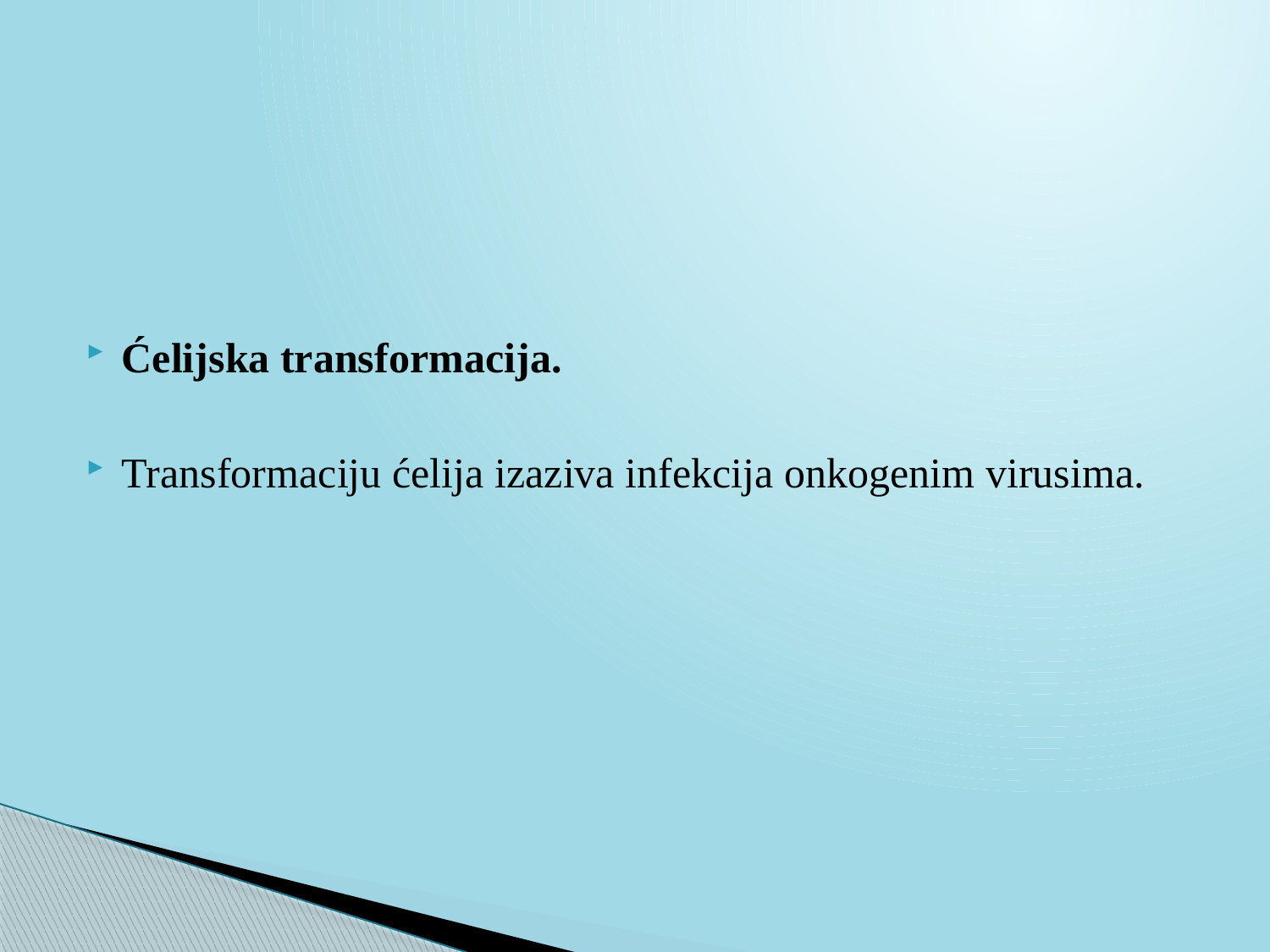

Ćelijska transformacija.

Transformaciju ćelija izaziva infekcija onkogenim virusima.